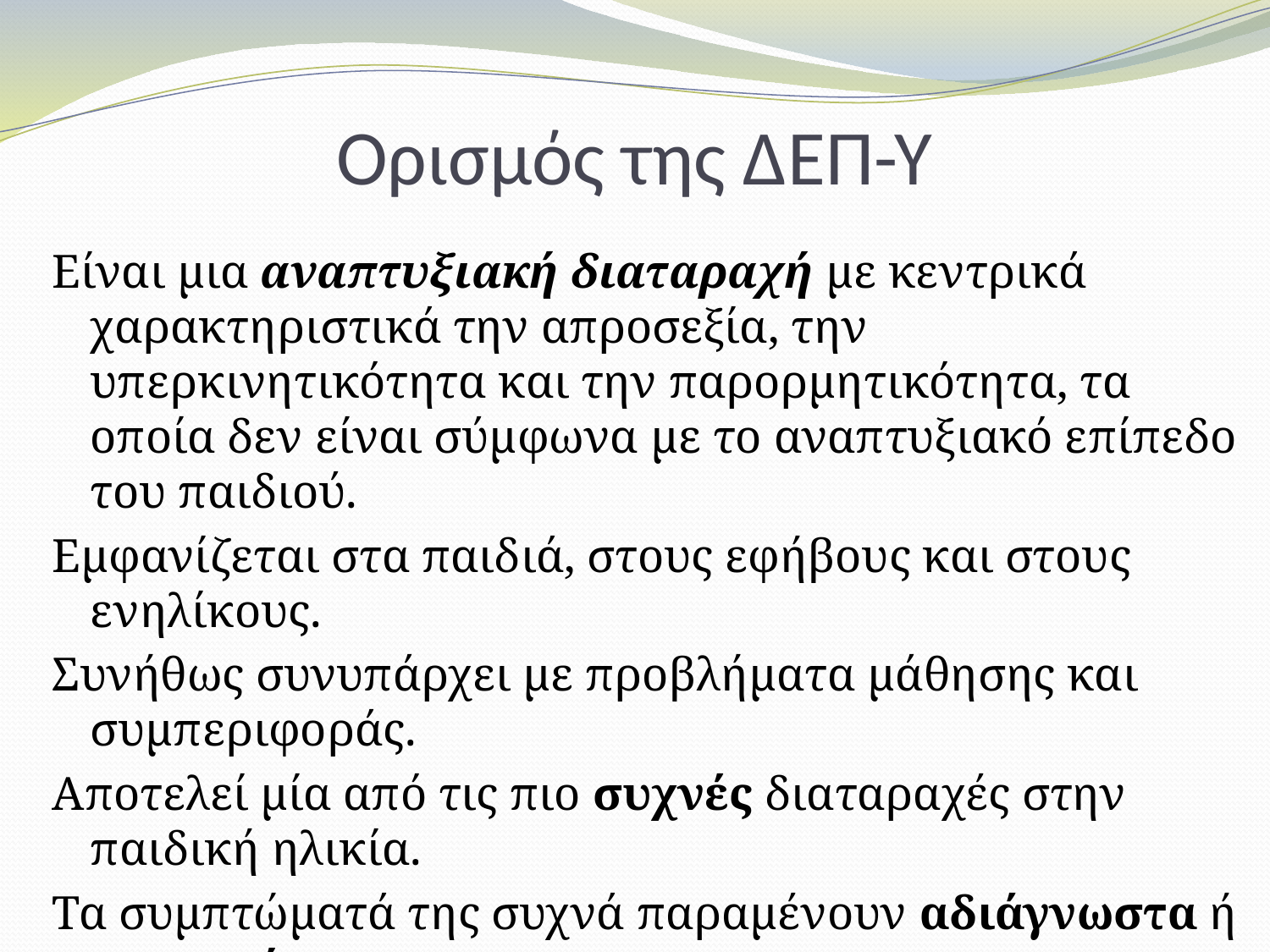

# Ορισμός της ΔEΠ-Υ
Είναι μια αναπτυξιακή διαταραχή με κεντρικά χαρακτηριστικά την απροσεξία, την υπερκινητικότητα και την παρορμητικότητα, τα οποία δεν είναι σύμφωνα με το αναπτυξιακό επίπεδο του παιδιού.
Εμφανίζεται στα παιδιά, στους εφήβους και στους ενηλίκους.
Συνήθως συνυπάρχει με προβλήματα μάθησης και συμπεριφοράς.
Αποτελεί μία από τις πιο συχνές διαταραχές στην παιδική ηλικία.
Τα συμπτώματά της συχνά παραμένουν αδιάγνωστα ή υποτιμώνται.